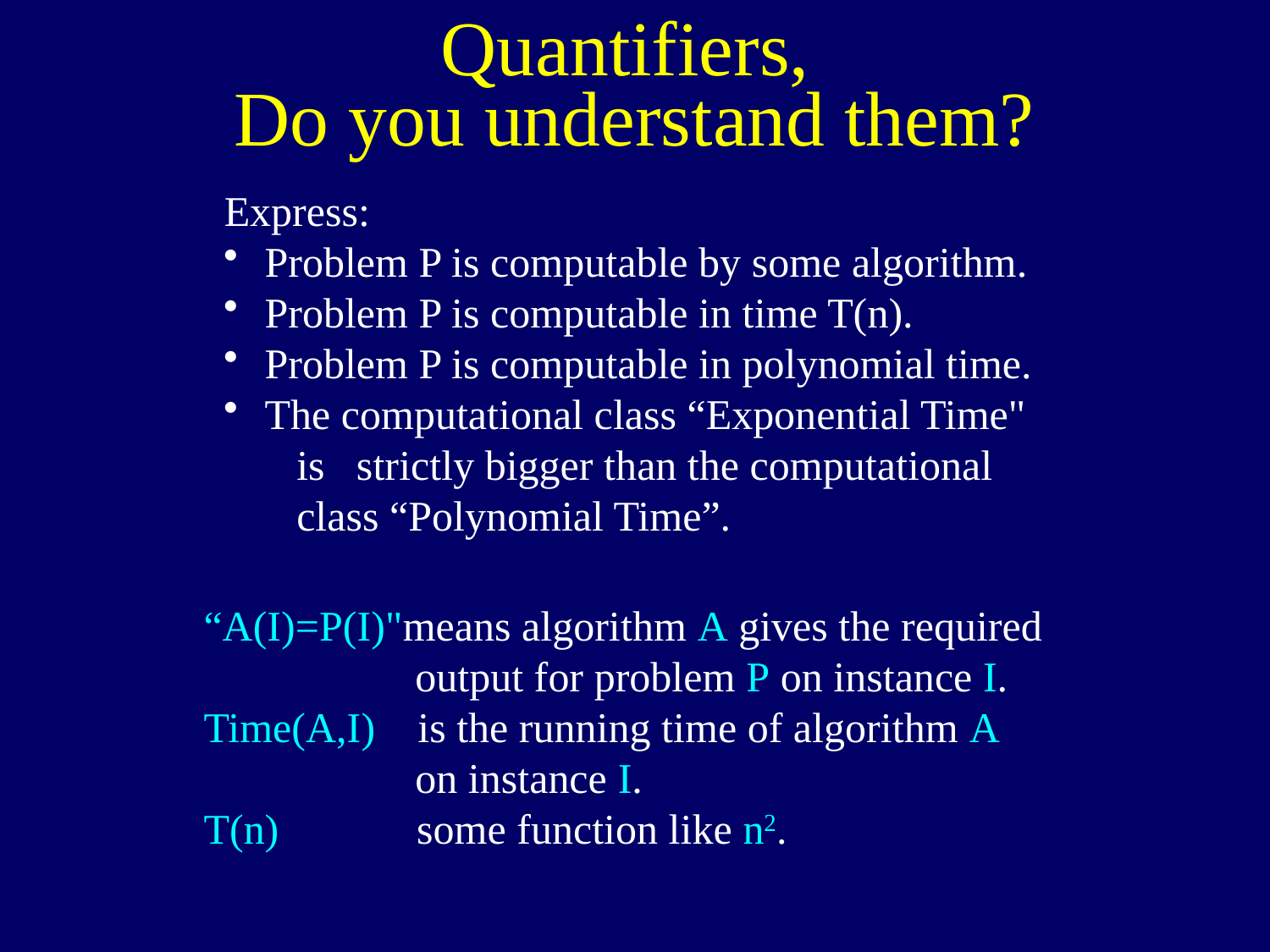

Quantifiers,
Do you understand them?
Express:
 Problem P is computable by some algorithm.
 Problem P is computable in time T(n).
 Problem P is computable in polynomial time.
 The computational class “Exponential Time"
    is   strictly bigger than the computational
    class “Polynomial Time”.
“A(I)=P(I)"means algorithm A gives the required
                    output for problem P on instance I.
Time(A,I)    is the running time of algorithm A
                    on instance I.
T(n)             some function like n2.